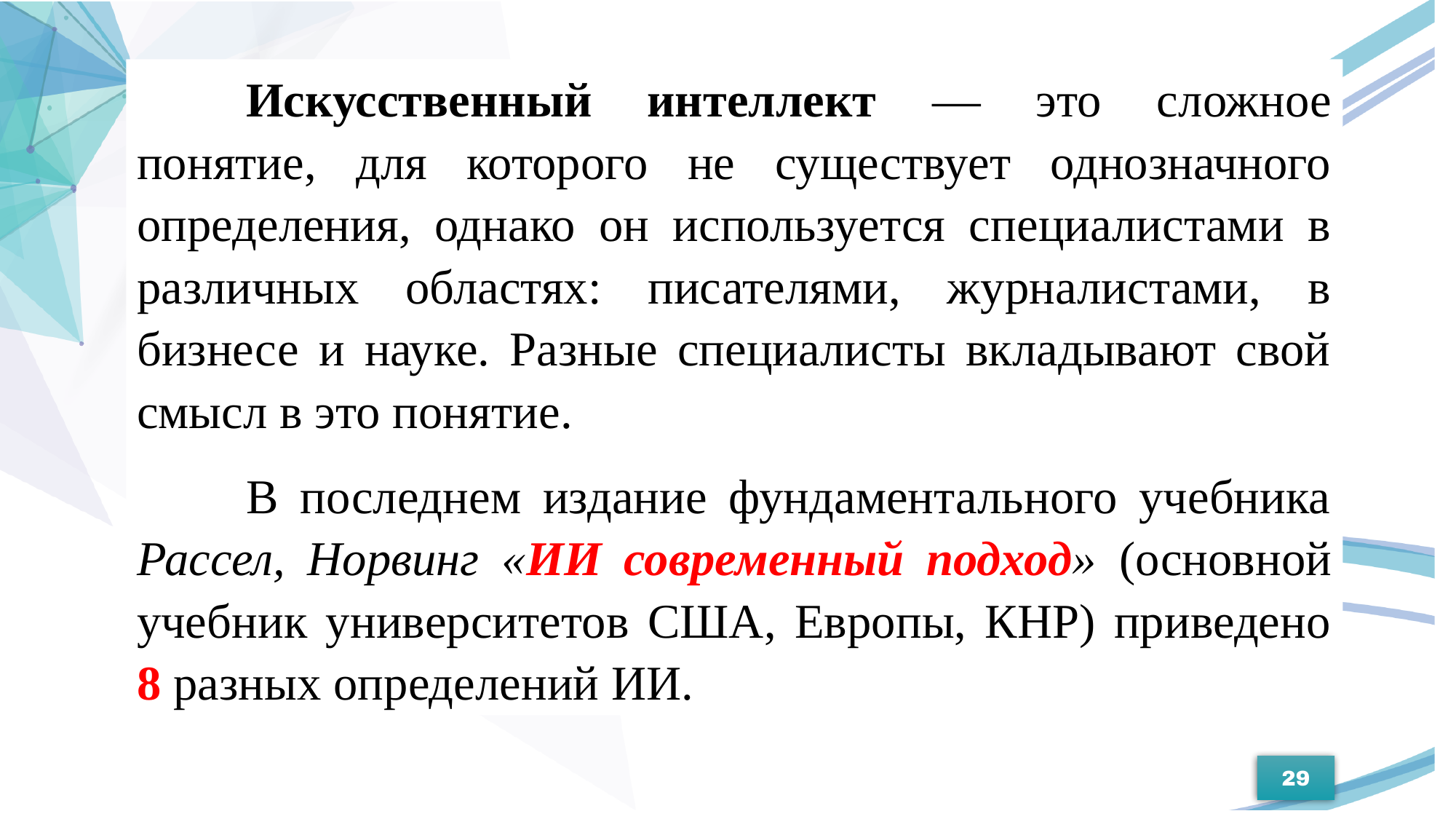

Искусственный интеллект — это сложное понятие, для которого не существует однозначного определения, однако он используется специалистами в различных областях: писателями, журналистами, в бизнесе и науке. Разные специалисты вкладывают свой смысл в это понятие.
	В последнем издание фундаментального учебника Рассел, Норвинг «ИИ современный подход» (основной учебник университетов США, Европы, КНР) приведено 8 разных определений ИИ.
29